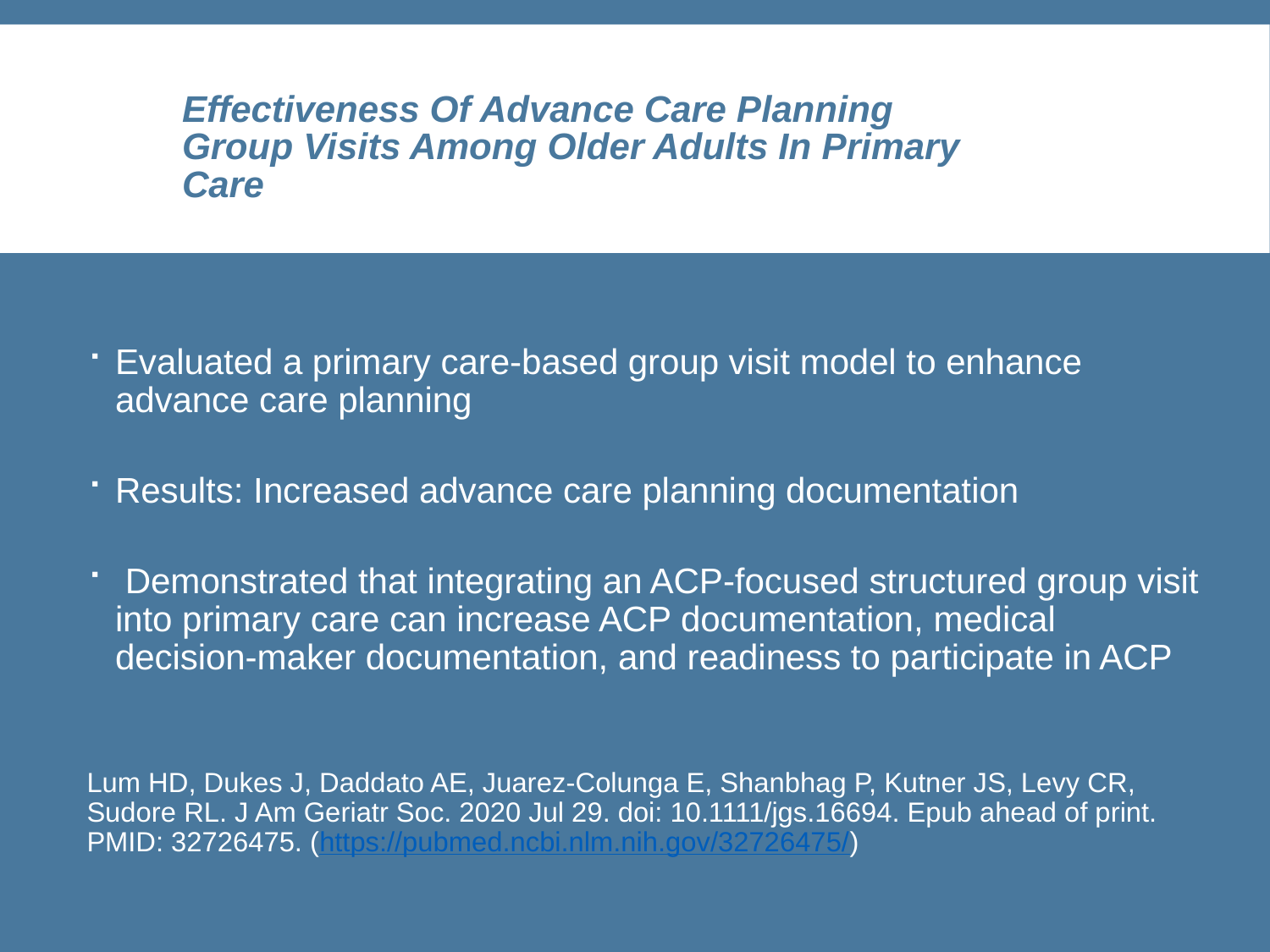

# Effectiveness Of Advance Care Planning Group Visits Among Older Adults In Primary Care

Evaluated a primary care-based group visit model to enhance advance care planning

Results: Increased advance care planning documentation

 Demonstrated that integrating an ACP-focused structured group visit into primary care can increase ACP documentation, medical decision-maker documentation, and readiness to participate in ACP

Lum HD, Dukes J, Daddato AE, Juarez-Colunga E, Shanbhag P, Kutner JS, Levy CR, Sudore RL. J Am Geriatr Soc. 2020 Jul 29. doi: 10.1111/jgs.16694. Epub ahead of print. PMID: 32726475. (https://pubmed.ncbi.nlm.nih.gov/32726475/)